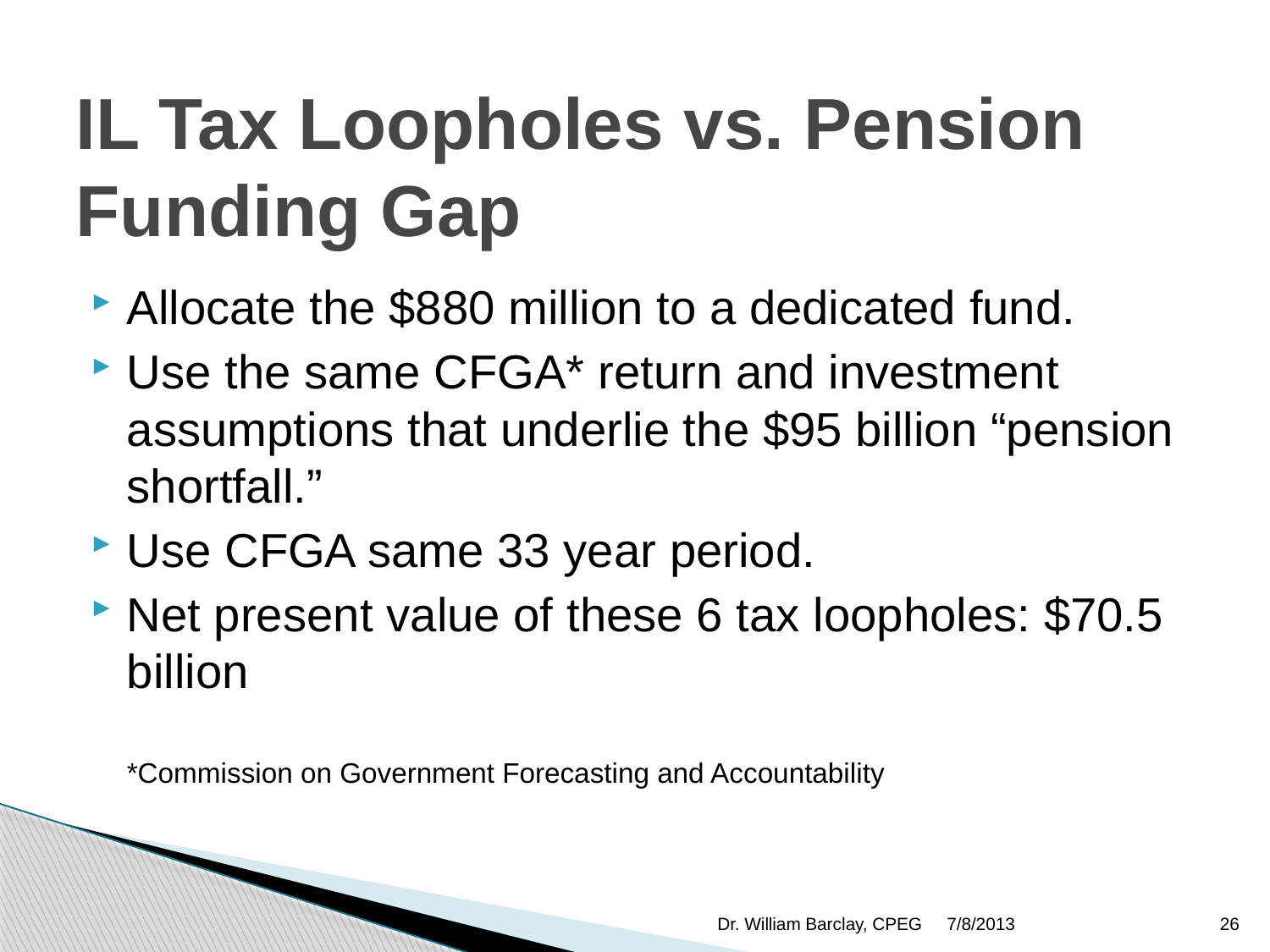

# IL Tax Loopholes vs. Pension Funding Gap
Allocate the $880 million to a dedicated fund.
Use the same CFGA* return and investment assumptions that underlie the $95 billion “pension shortfall.”
Use CFGA same 33 year period.
Net present value of these 6 tax loopholes: $70.5 billion
*Commission on Government Forecasting and Accountability
Dr. William Barclay, CPEG
7/8/2013
26